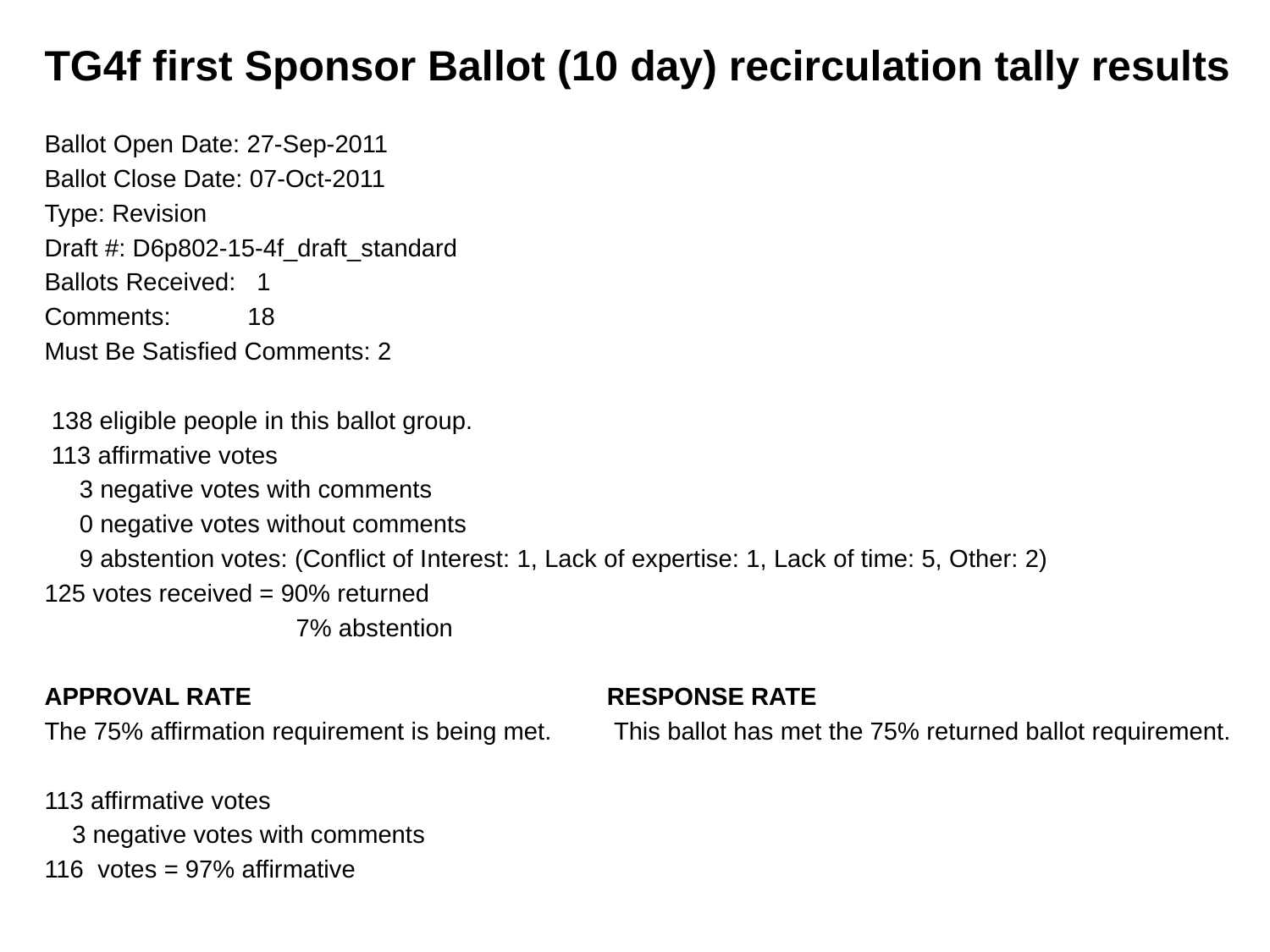

TG4f first Sponsor Ballot (10 day) recirculation tally results

Ballot Open Date: 27-Sep-2011
Ballot Close Date: 07-Oct-2011
Type: Revision
Draft #: D6p802-15-4f_draft_standard
Ballots Received:   1
Comments:           18
Must Be Satisfied Comments: 2

 138 eligible people in this ballot group.
 113 affirmative votes
     3 negative votes with comments
     0 negative votes without comments
     9 abstention votes: (Conflict of Interest: 1, Lack of expertise: 1, Lack of time: 5, Other: 2)
125 votes received = 90% returned
                                    7% abstention

APPROVAL RATE                                                   RESPONSE RATE
The 75% affirmation requirement is being met.         This ballot has met the 75% returned ballot requirement.

113 affirmative votes
    3 negative votes with comments
116  votes = 97% affirmative